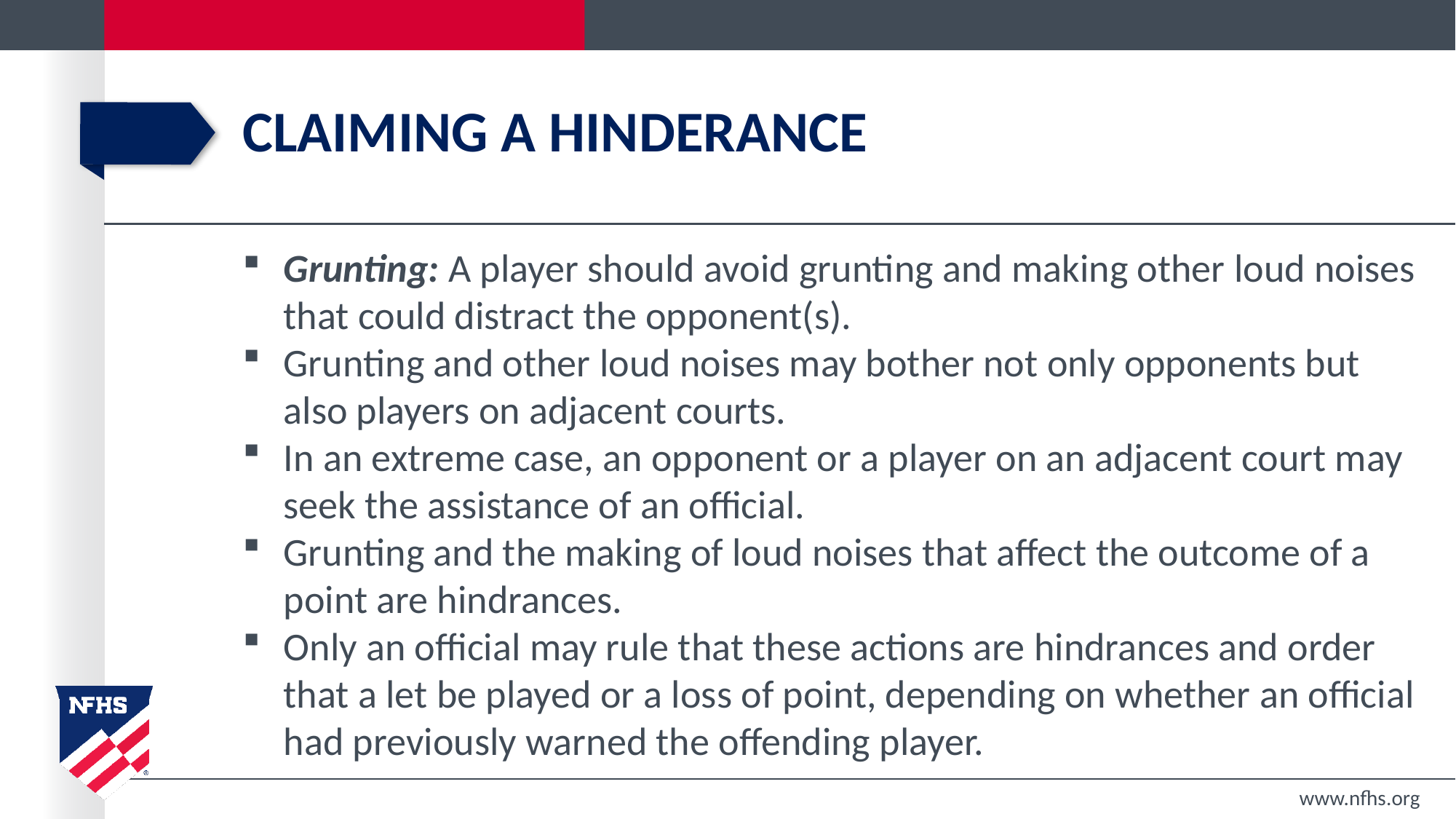

# Claiming a Hinderance
Grunting: A player should avoid grunting and making other loud noises that could distract the opponent(s).
Grunting and other loud noises may bother not only opponents but also players on adjacent courts.
In an extreme case, an opponent or a player on an adjacent court may seek the assistance of an official.
Grunting and the making of loud noises that affect the outcome of a point are hindrances.
Only an official may rule that these actions are hindrances and order that a let be played or a loss of point, depending on whether an official had previously warned the offending player.

www.nfhs.org